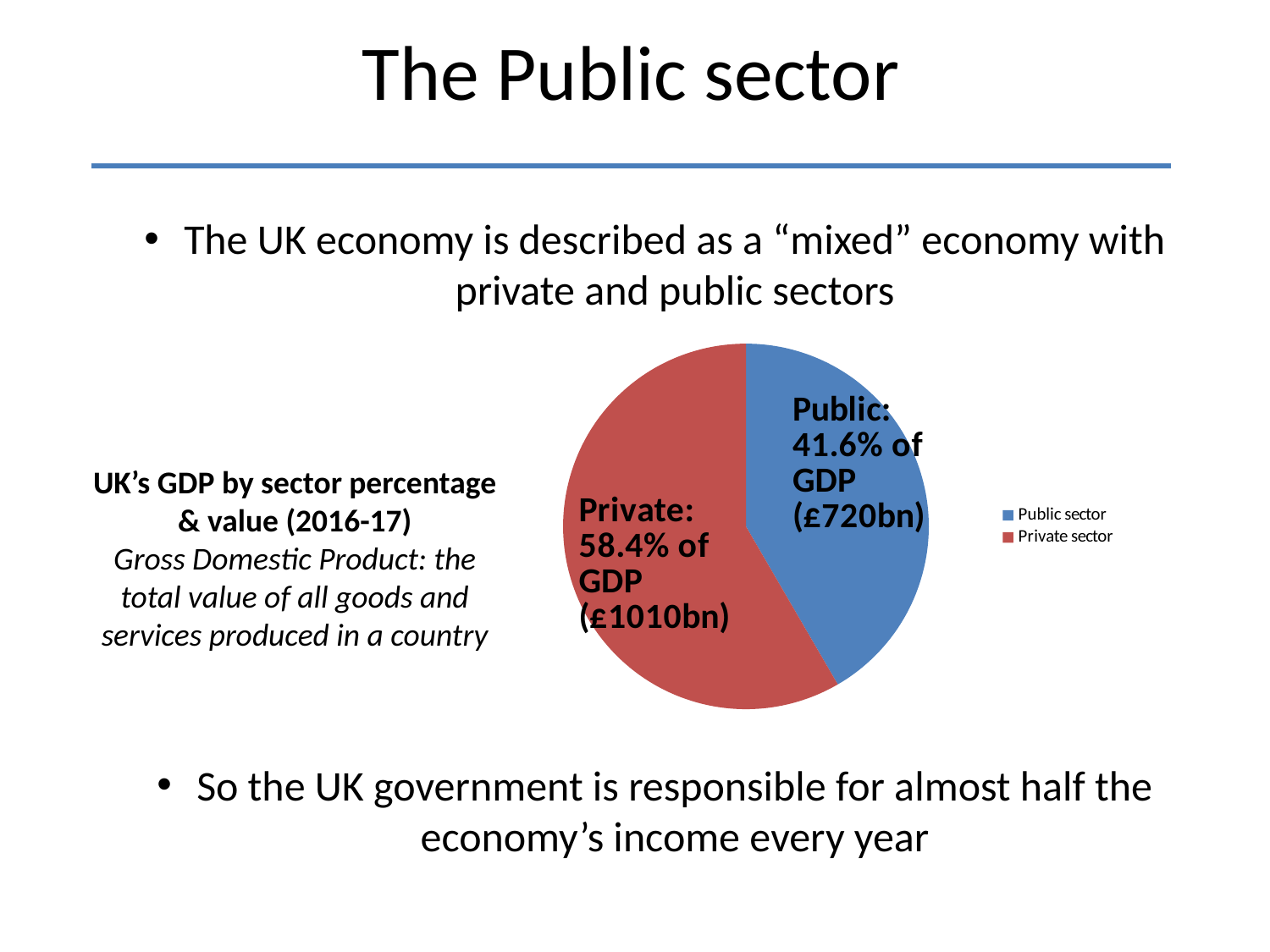

The Public sector
The UK economy is described as a “mixed” economy with private and public sectors

### Chart

| Category |  |
|---|---|
| Public sector | 720.0 |
| Private sector | 1010.0 |
UK’s GDP by sector percentage & value (2016-17)
Gross Domestic Product: the total value of all goods and services produced in a country

So the UK government is responsible for almost half the economy’s income every year